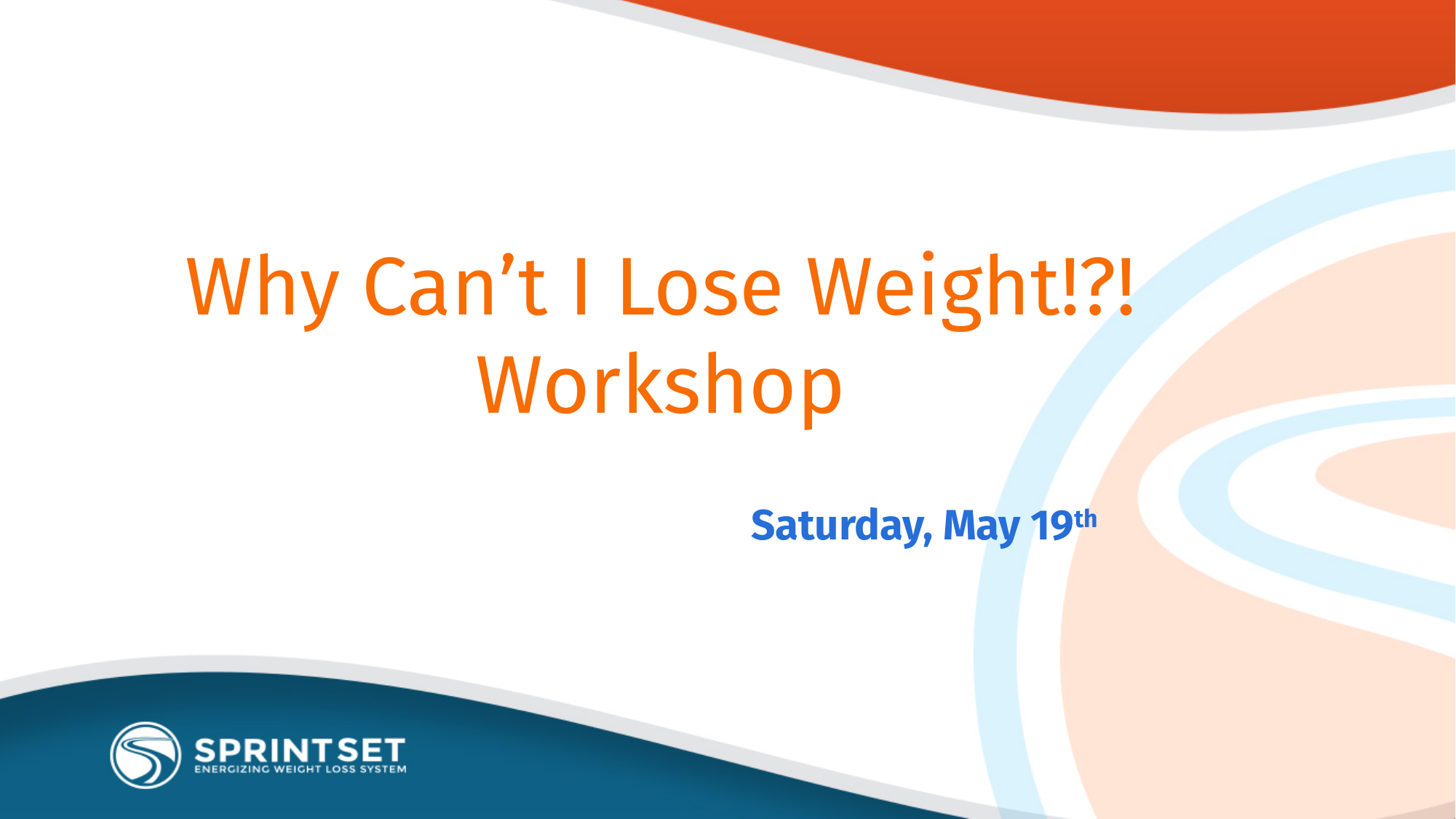

# Why Can’t I Lose Weight!?! Workshop
Saturday, May 19th